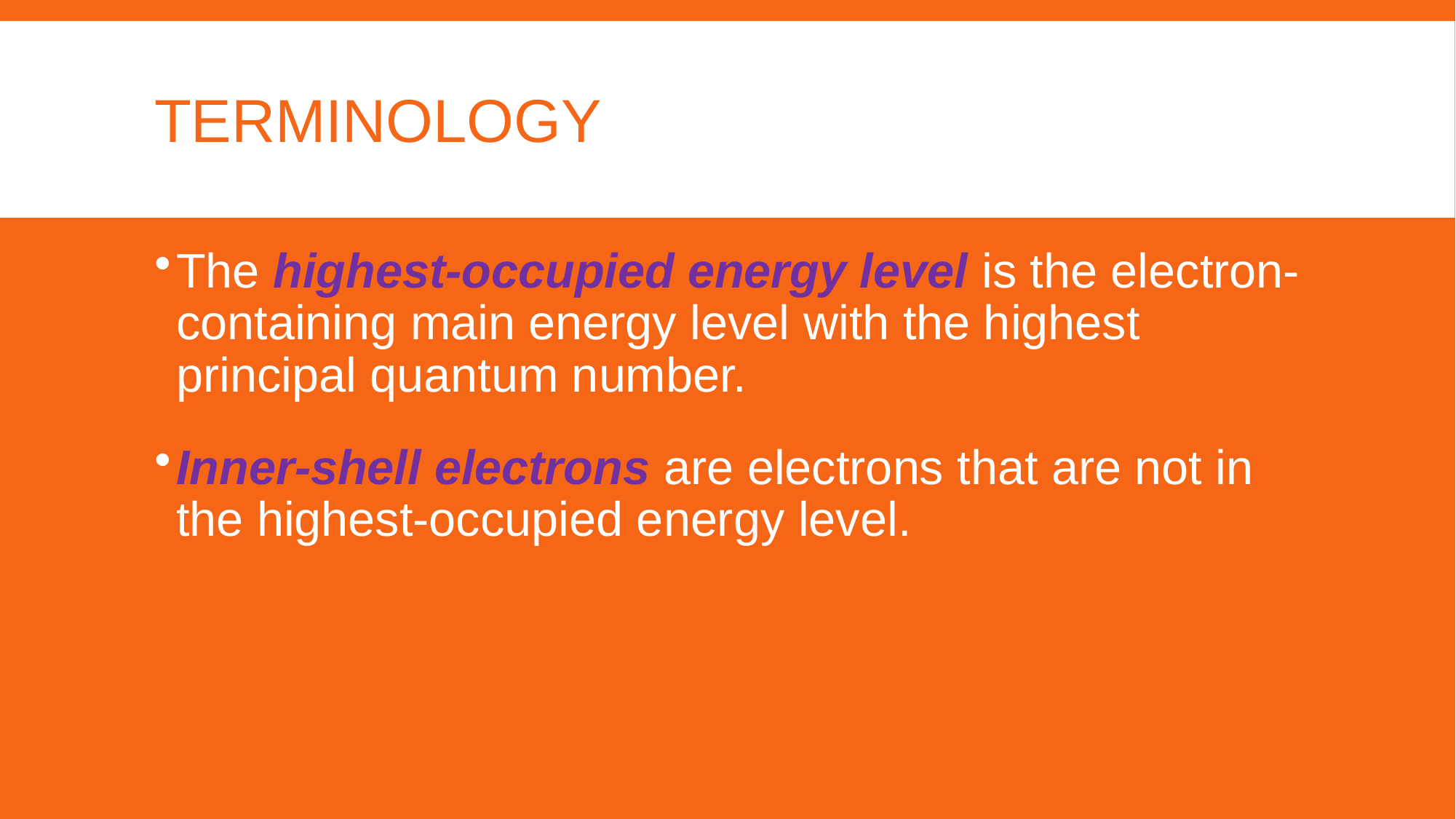

# Terminology
The highest-occupied energy level is the electron-containing main energy level with the highest principal quantum number.
Inner-shell electrons are electrons that are not in the highest-occupied energy level.